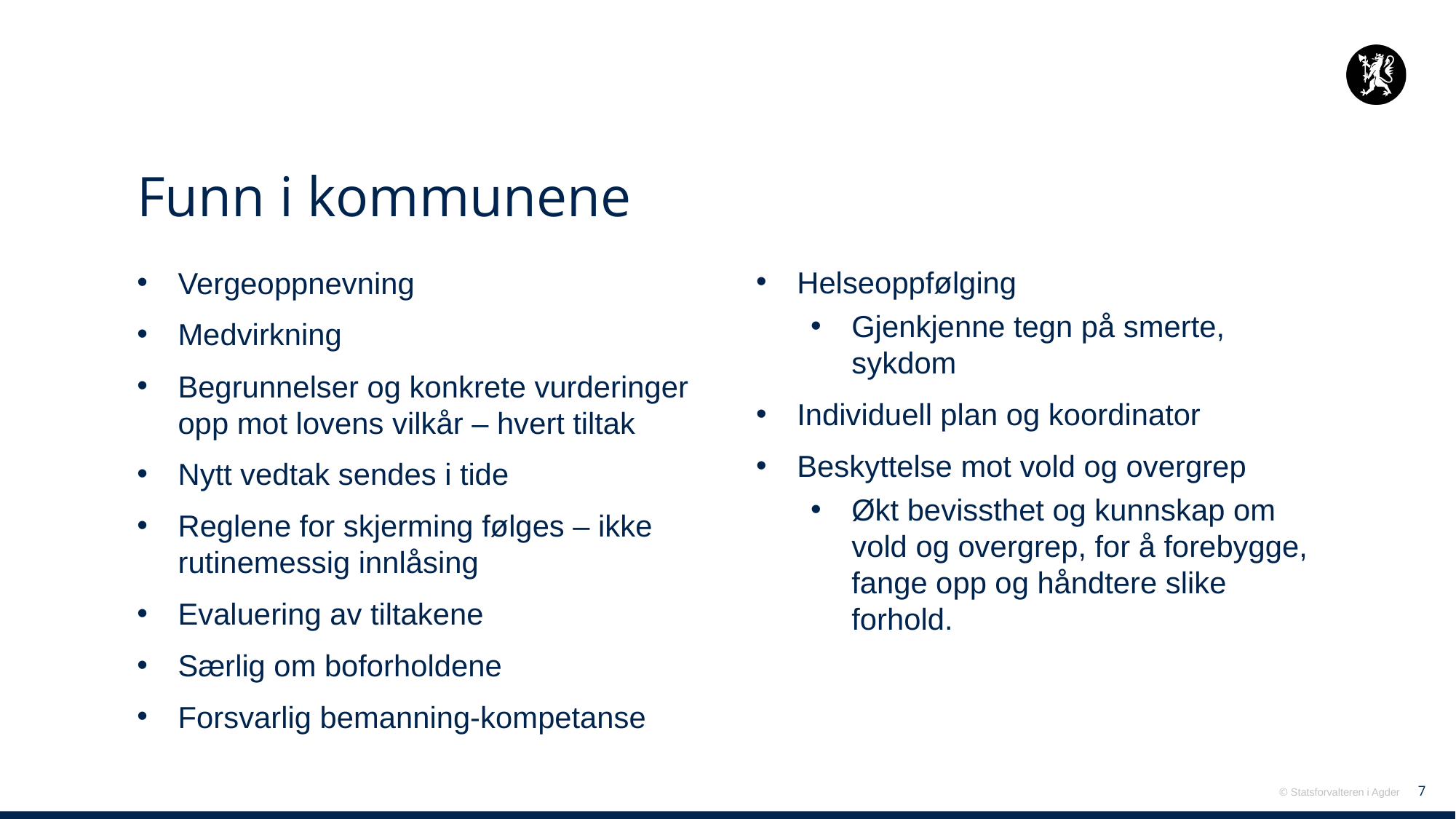

# Funn i kommunene
Helseoppfølging
Gjenkjenne tegn på smerte, sykdom
Individuell plan og koordinator
Beskyttelse mot vold og overgrep
Økt bevissthet og kunnskap om vold og overgrep, for å forebygge, fange opp og håndtere slike forhold.

Vergeoppnevning
Medvirkning
Begrunnelser og konkrete vurderinger opp mot lovens vilkår – hvert tiltak
Nytt vedtak sendes i tide
Reglene for skjerming følges – ikke rutinemessig innlåsing
Evaluering av tiltakene
Særlig om boforholdene
Forsvarlig bemanning-kompetanse